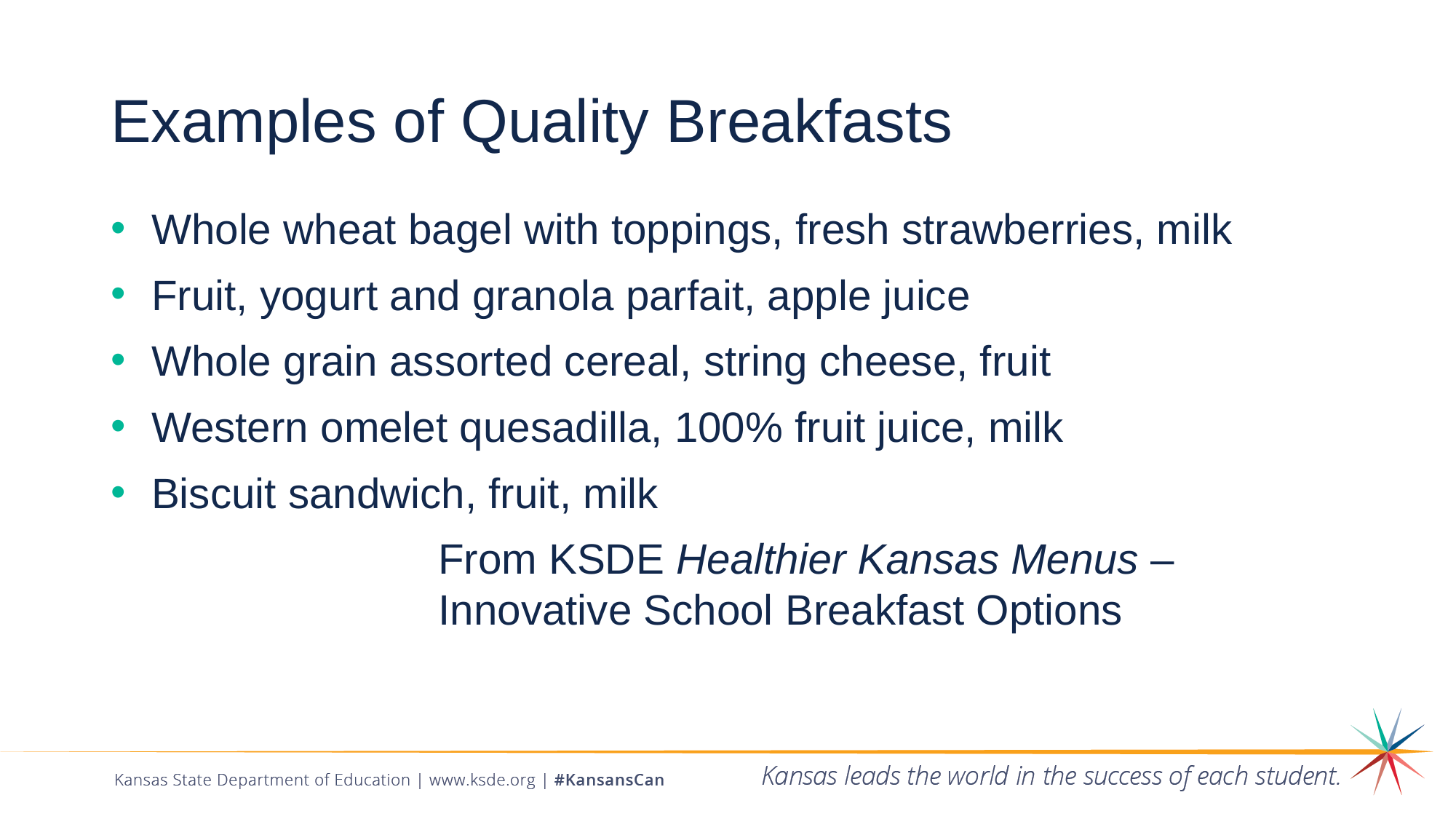

# Examples of Quality Breakfasts
Whole wheat bagel with toppings, fresh strawberries, milk
Fruit, yogurt and granola parfait, apple juice
Whole grain assorted cereal, string cheese, fruit
Western omelet quesadilla, 100% fruit juice, milk
Biscuit sandwich, fruit, milk
			From KSDE Healthier Kansas Menus – 					Innovative School Breakfast Options